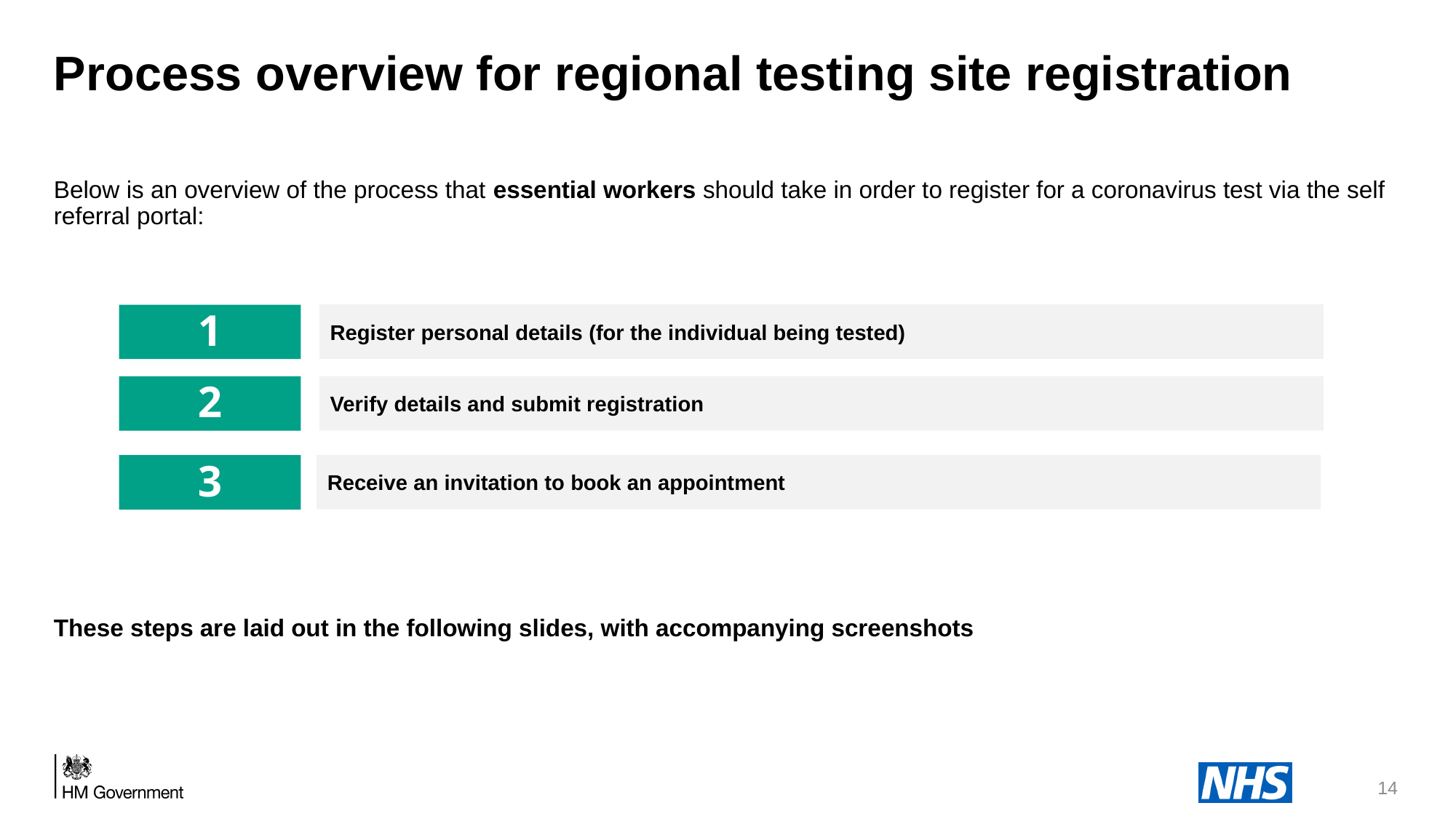

# Process overview for regional testing site registration
Below is an overview of the process that essential workers should take in order to register for a coronavirus test via the self referral portal:

These steps are laid out in the following slides, with accompanying screenshots
Register personal details (for the individual being tested)
1
Verify details and submit registration
2
Receive an invitation to book an appointment
3
14